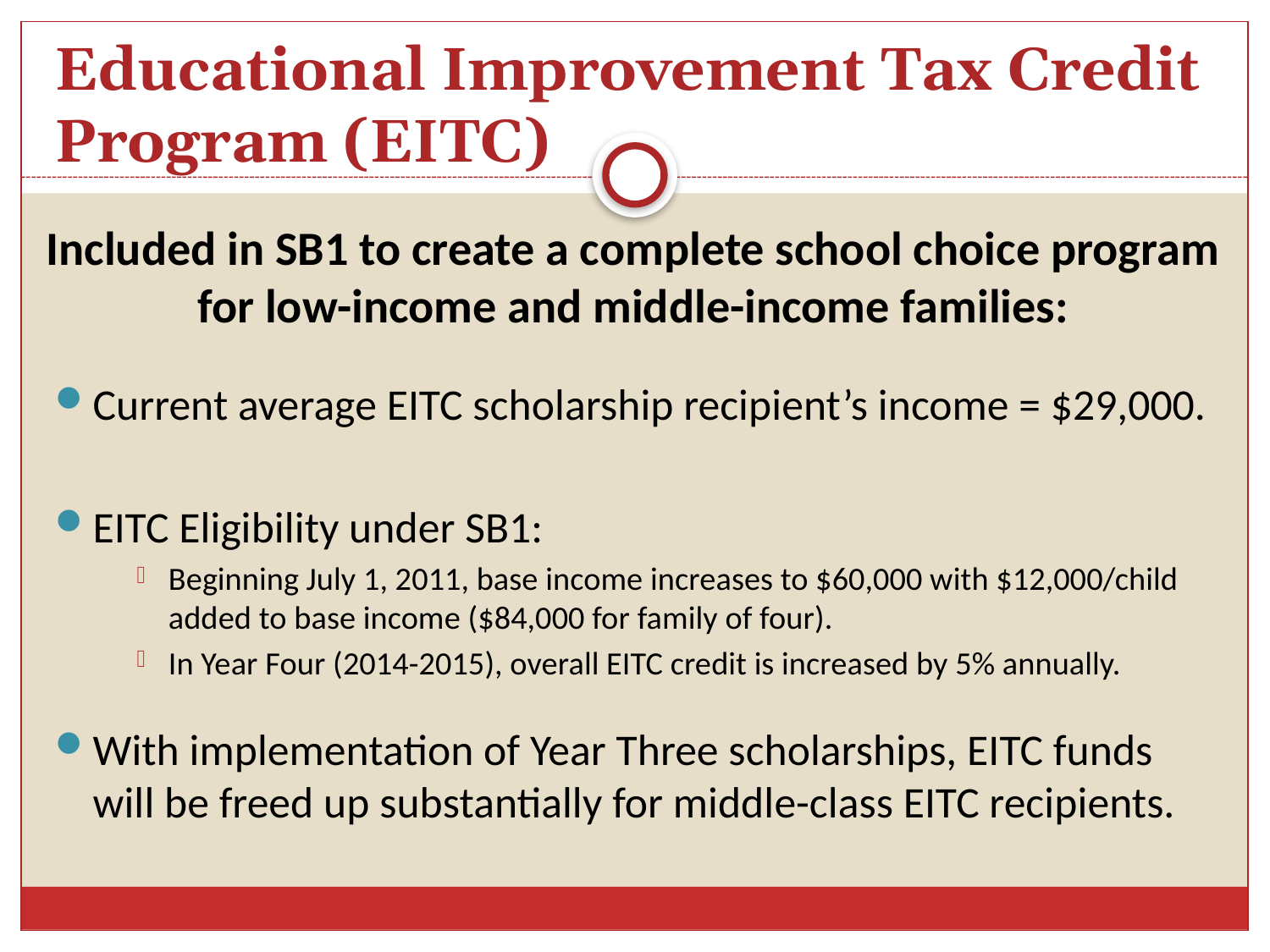

Educational Improvement Tax Credit Program (EITC)
	Included in SB1 to create a complete school choice program for low-income and middle-income families:

Current average EITC scholarship recipient’s income = $29,000.

EITC Eligibility under SB1:
Beginning July 1, 2011, base income increases to $60,000 with $12,000/child added to base income ($84,000 for family of four).
In Year Four (2014-2015), overall EITC credit is increased by 5% annually.

With implementation of Year Three scholarships, EITC funds will be freed up substantially for middle-class EITC recipients.